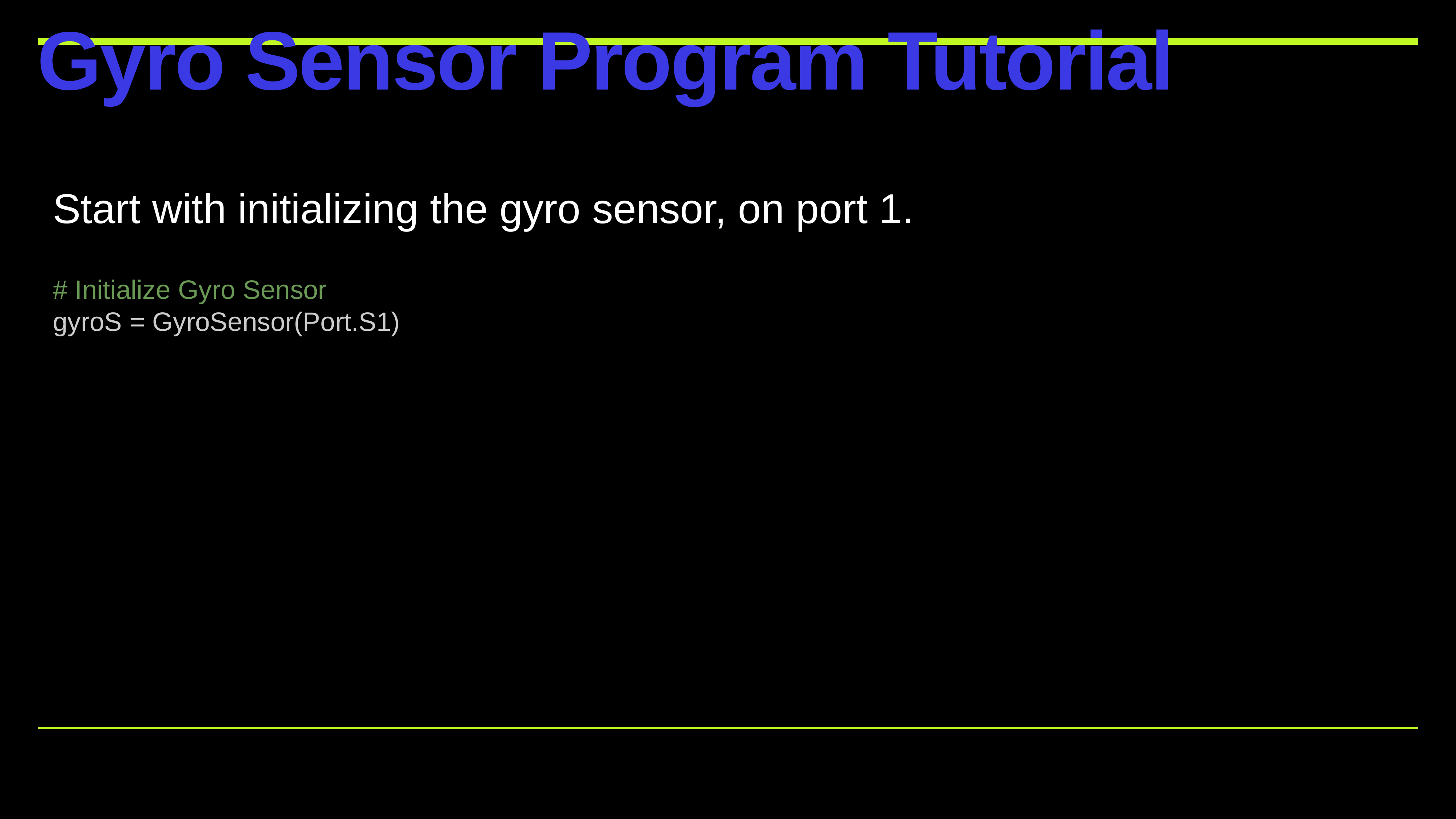

# Gyro Sensor Program Tutorial
Start with initializing the gyro sensor, on port 1.

# Initialize Gyro Sensor
gyroS = GyroSensor(Port.S1)

❌

✅

❌

❌